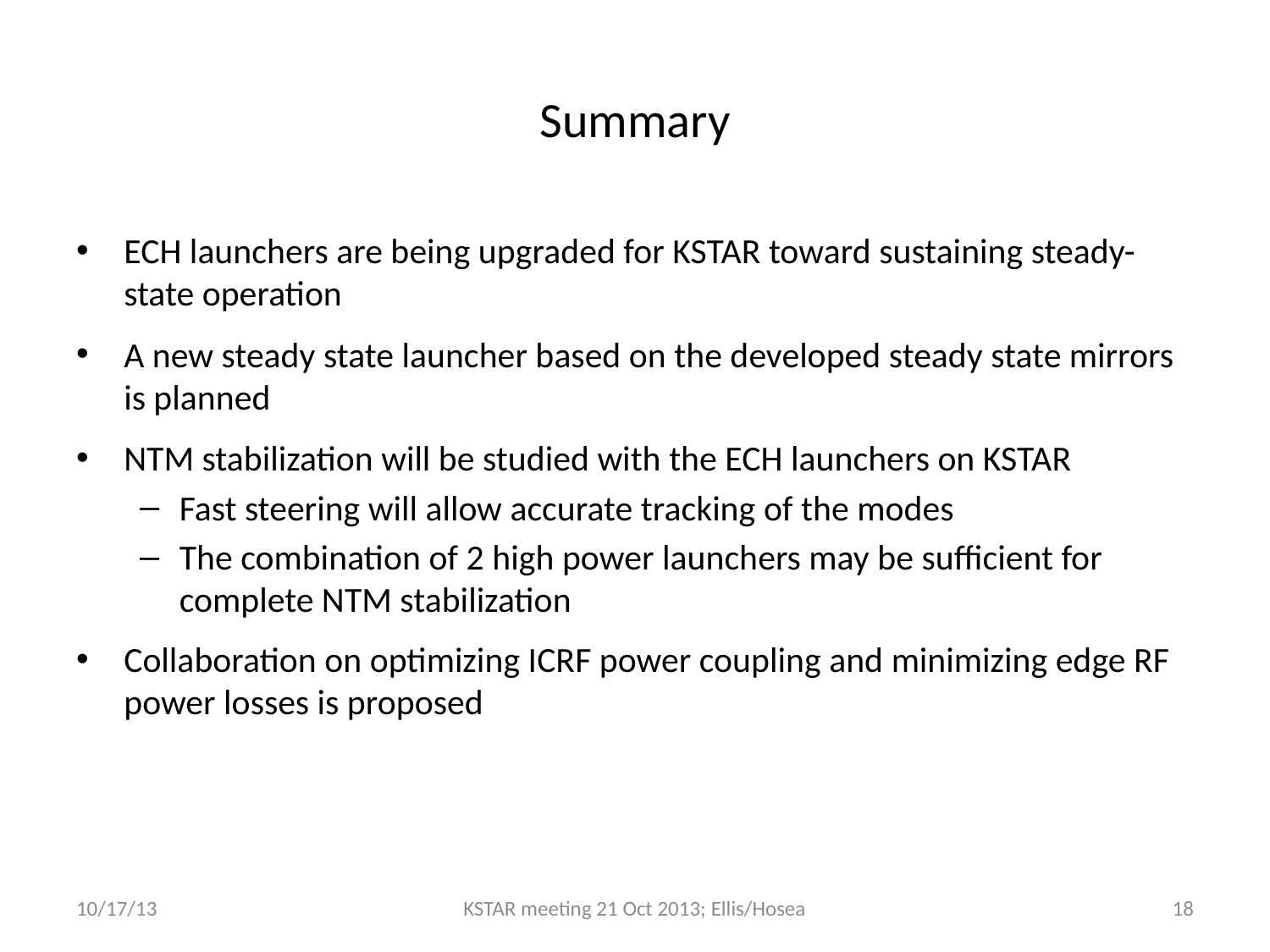

# Summary
ECH launchers are being upgraded for KSTAR toward sustaining steady-state operation
A new steady state launcher based on the developed steady state mirrors is planned
NTM stabilization will be studied with the ECH launchers on KSTAR
Fast steering will allow accurate tracking of the modes
The combination of 2 high power launchers may be sufficient for complete NTM stabilization
Collaboration on optimizing ICRF power coupling and minimizing edge RF power losses is proposed
10/17/13
KSTAR meeting 21 Oct 2013; Ellis/Hosea
18